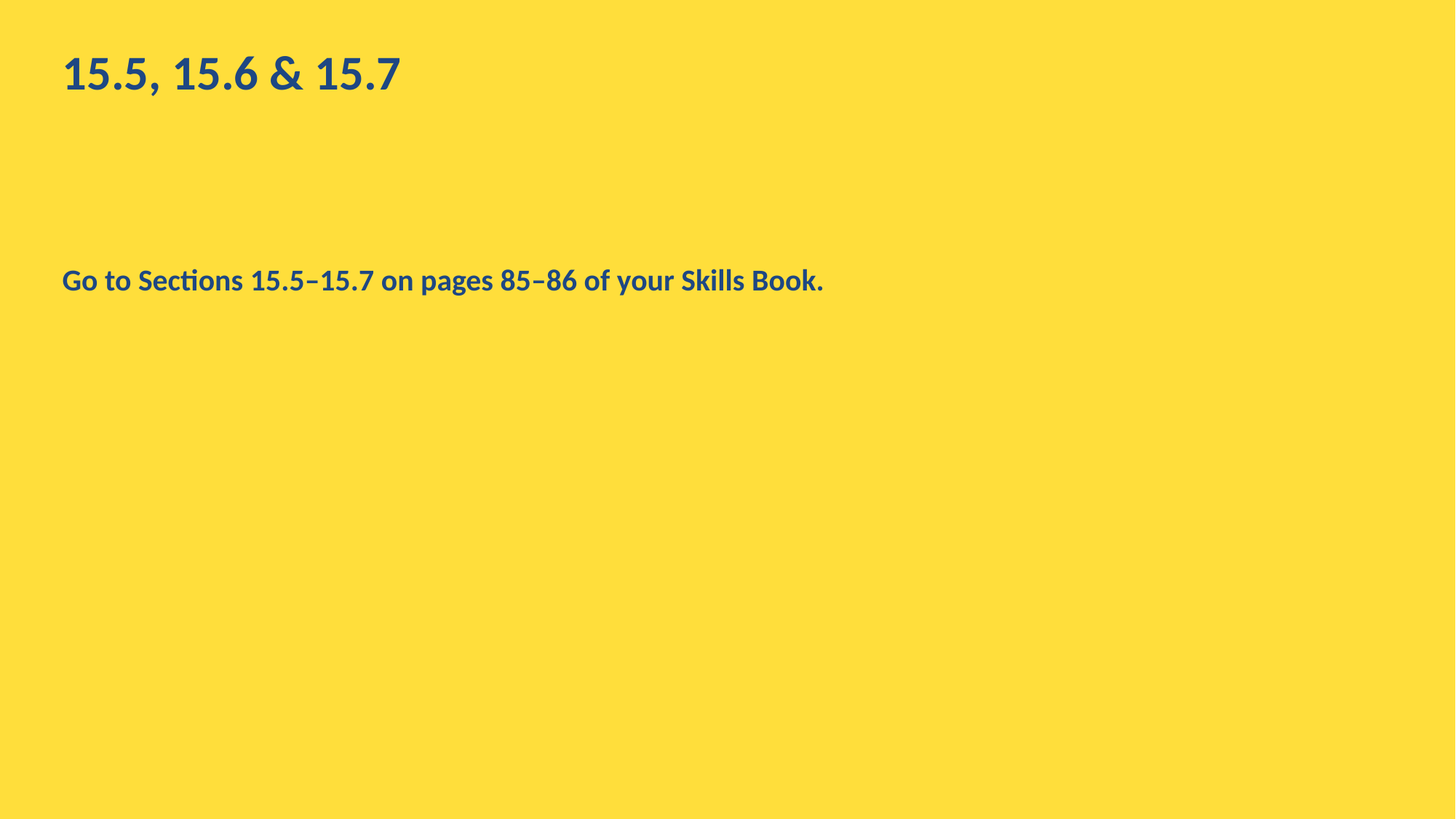

15.5, 15.6 & 15.7
Go to Sections 15.5–15.7 on pages 85–86 of your Skills Book.